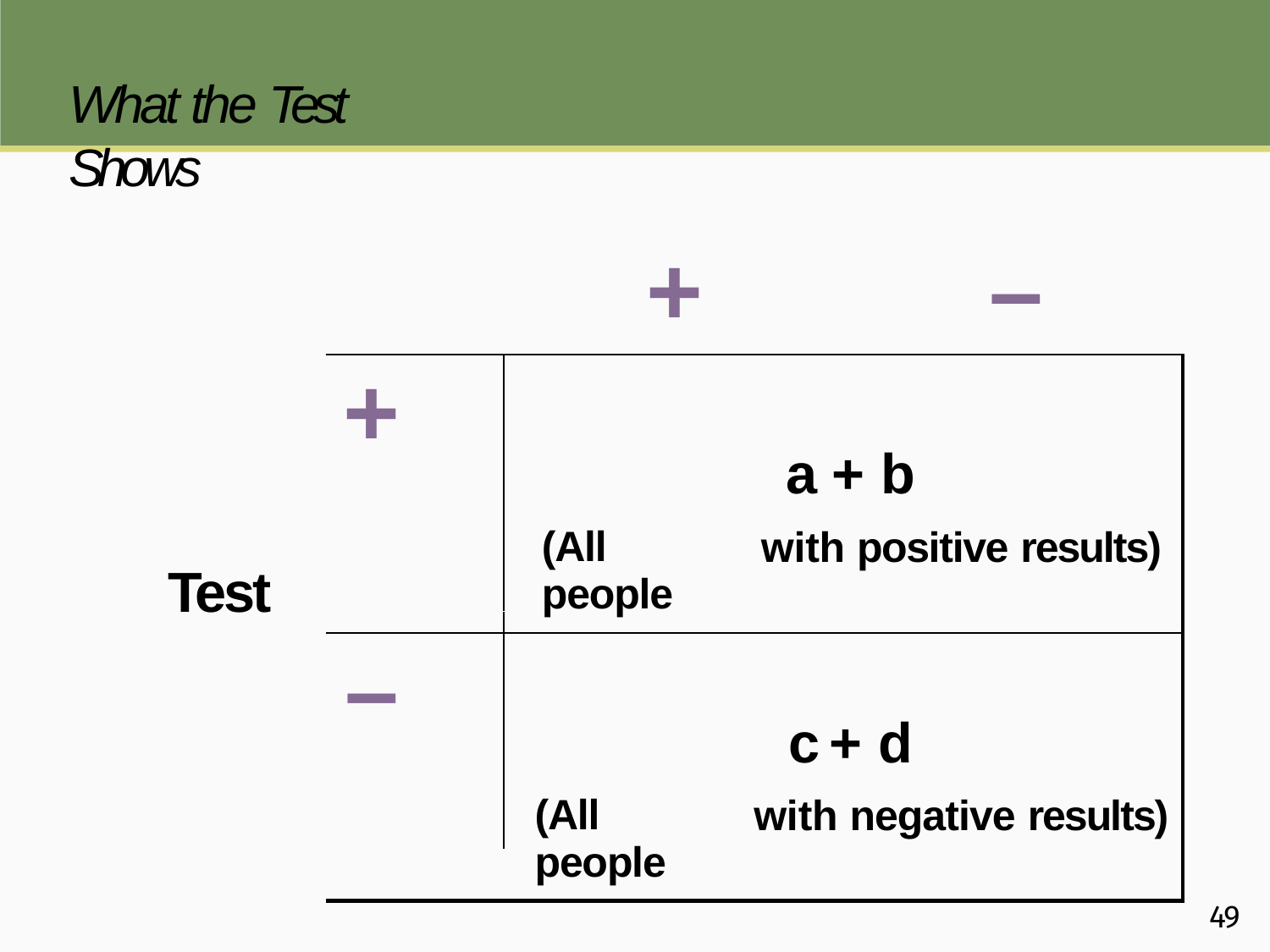

# What the Test Shows
| + | Disease – |
| --- | --- |
| + (All people | a + b with positive results) |
| – (All people | c + d with negative results) |

Test
49